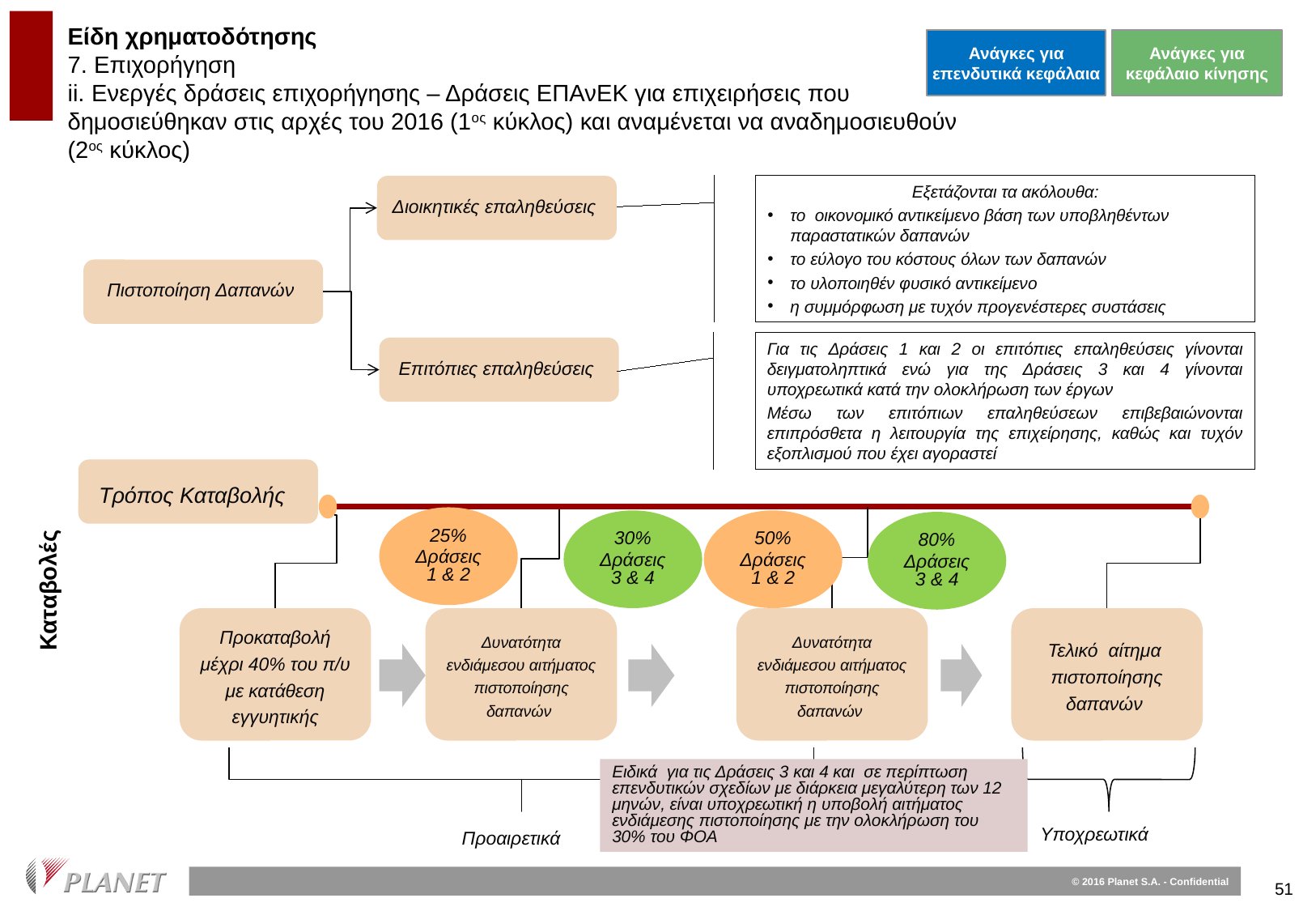

Είδη χρηματοδότησης
7. Επιχορήγηση
ii. Ενεργές δράσεις επιχορήγησης – Δράσεις ΕΠΑνΕΚ για επιχειρήσεις που δημοσιεύθηκαν στις αρχές του 2016 (1ος κύκλος) και αναμένεται να αναδημοσιευθούν (2ος κύκλος)
Ανάγκες για επενδυτικά κεφάλαια
Ανάγκες για κεφάλαιο κίνησης
Εξετάζονται τα ακόλουθα:
το  οικονομικό αντικείμενο βάση των υποβληθέντων παραστατικών δαπανών
το εύλογο του κόστους όλων των δαπανών
το υλοποιηθέν φυσικό αντικείμενο
η συμμόρφωση με τυχόν προγενέστερες συστάσεις
Διοικητικές επαληθεύσεις
Πιστοποίηση Δαπανών
Για τις Δράσεις 1 και 2 οι επιτόπιες επαληθεύσεις γίνονται δειγματοληπτικά ενώ για της Δράσεις 3 και 4 γίνονται υποχρεωτικά κατά την ολοκλήρωση των έργων
Μέσω των επιτόπιων επαληθεύσεων επιβεβαιώνονται επιπρόσθετα η λειτουργία της επιχείρησης, καθώς και τυχόν εξοπλισμού που έχει αγοραστεί
Επιτόπιες επαληθεύσεις
Καταβολές
Τρόπος Καταβολής

25%
Δράσεις 1 & 2
30%
Δράσεις 3 & 4
50%
Δράσεις 1 & 2
80%
Δράσεις 3 & 4
Προκαταβολή μέχρι 40% του π/υ με κατάθεση εγγυητικής
Δυνατότητα ενδιάμεσου αιτήματος πιστοποίησης δαπανών
Δυνατότητα ενδιάμεσου αιτήματος πιστοποίησης δαπανών
Τελικό  αίτημα  πιστοποίησης δαπανών

Υποχρεωτικά
Προαιρετικά
Ειδικά  για τις Δράσεις 3 και 4 και  σε περίπτωση επενδυτικών σχεδίων με διάρκεια μεγαλύτερη των 12 μηνών, είναι υποχρεωτική η υποβολή αιτήματος ενδιάμεσης πιστοποίησης με την ολοκλήρωση του 30% του ΦΟΑ